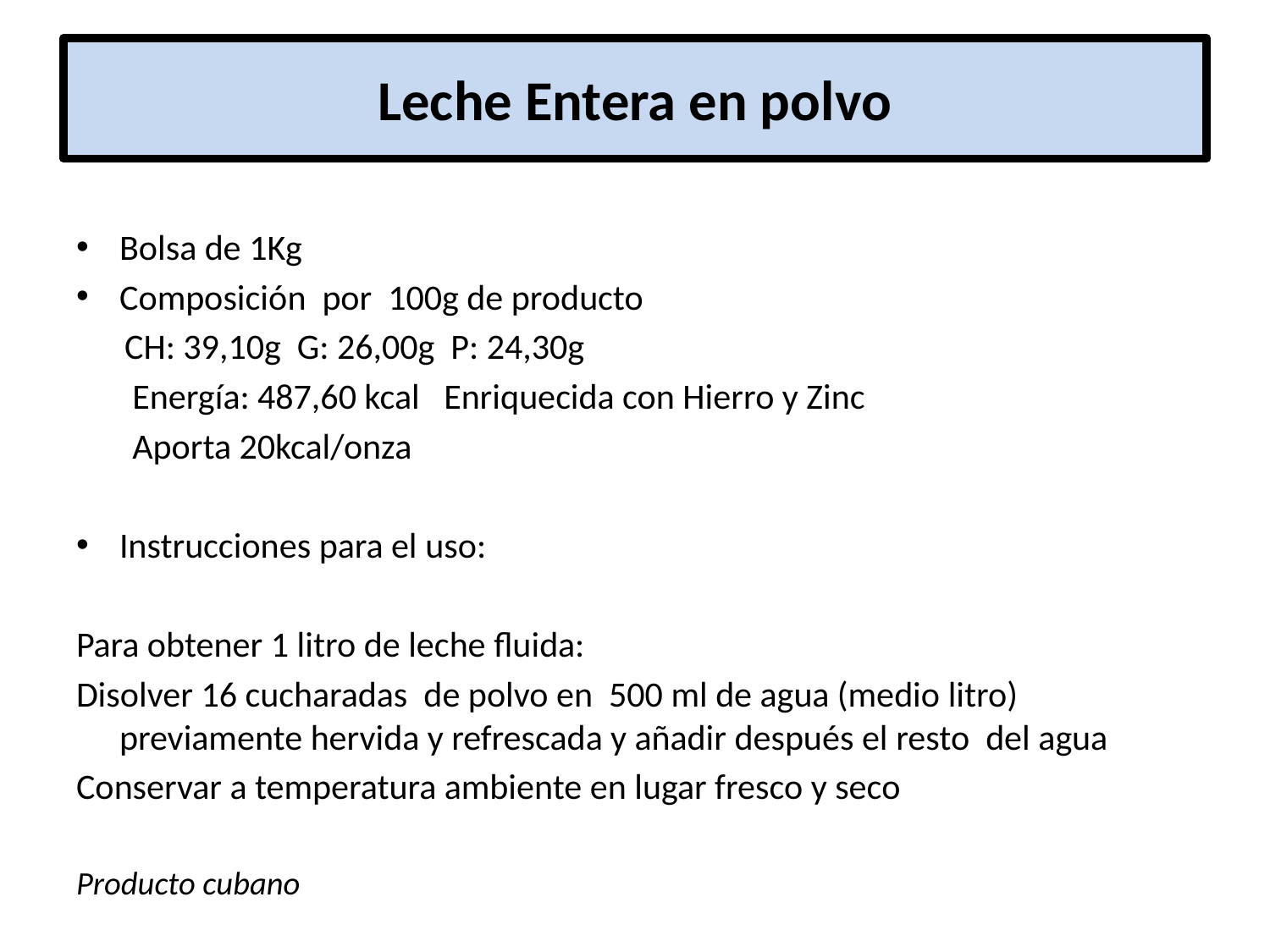

# Leche Entera en polvo
Bolsa de 1Kg
Composición  por  100g de producto
      CH: 39,10g  G: 26,00g  P: 24,30g
       Energía: 487,60 kcal   Enriquecida con Hierro y Zinc
       Aporta 20kcal/onza

Instrucciones para el uso:

Para obtener 1 litro de leche fluida:
Disolver 16 cucharadas  de polvo en  500 ml de agua (medio litro)  previamente hervida y refrescada y añadir después el resto  del agua
Conservar a temperatura ambiente en lugar fresco y seco

Producto cubano